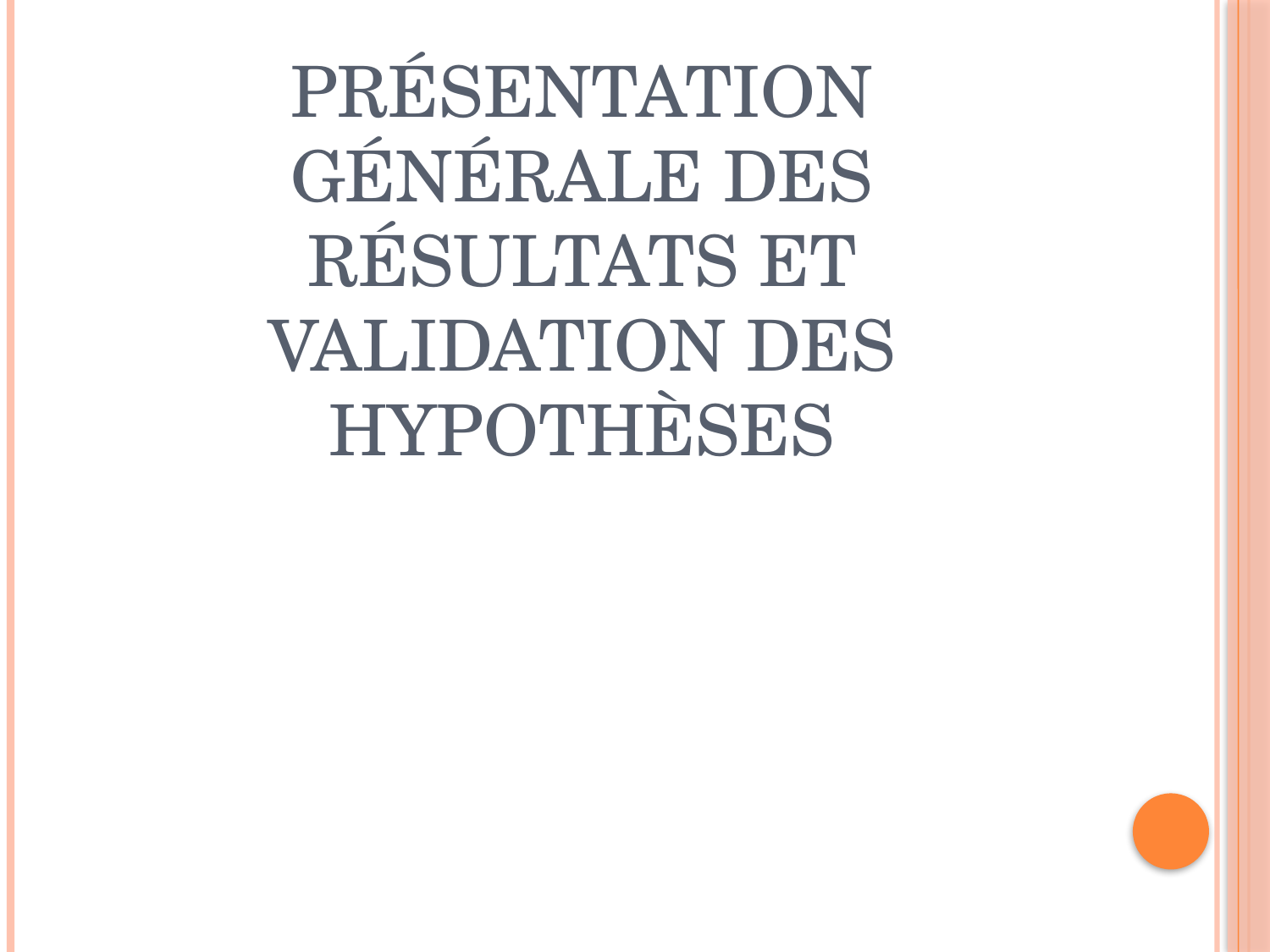

# Présentation générale des résultats et validation des hypothèses